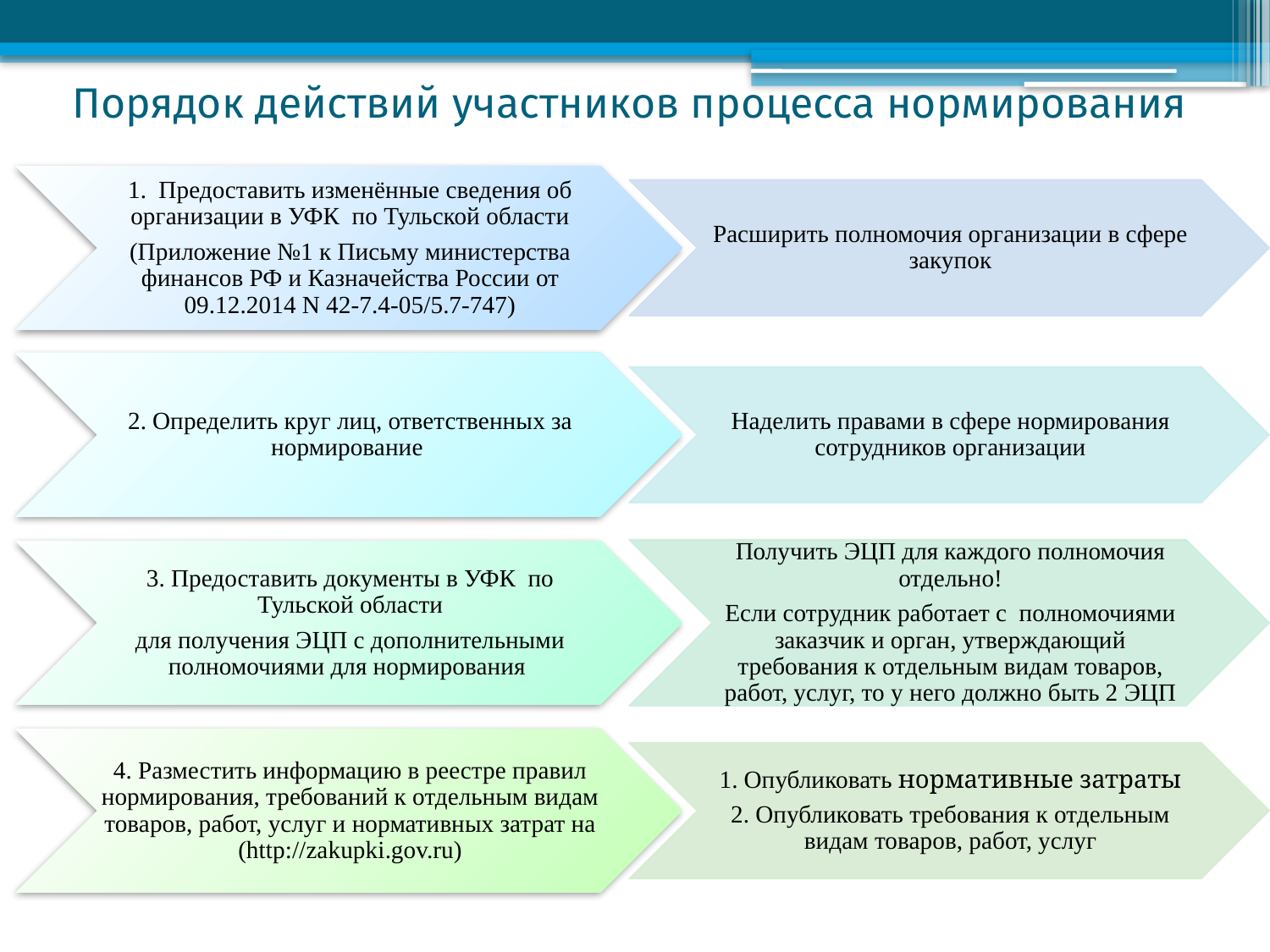

# Порядок действий участников процесса нормирования
1.  Предоставить изменённые сведения об организации в УФК  по Тульской области
(Приложение №1 к Письму министерства финансов РФ и Казначейства России от 09.12.2014 N 42-7.4-05/5.7-747)
Расширить полномочия организации в сфере закупок
2. Определить круг лиц, ответственных за нормирование
Наделить правами в сфере нормирования сотрудников организации
3. Предоставить документы в УФК  по Тульской области
для получения ЭЦП с дополнительными полномочиями для нормирования
Получить ЭЦП для каждого полномочия отдельно!
Если сотрудник работает с  полномочиями заказчик и орган, утверждающий требования к отдельным видам товаров, работ, услуг, то у него должно быть 2 ЭЦП
4. Разместить информацию в реестре правил нормирования, требований к отдельным видам товаров, работ, услуг и нормативных затрат на (http://zakupki.gov.ru)
1. Опубликовать нормативные затраты
2. Опубликовать требования к отдельным видам товаров, работ, услуг